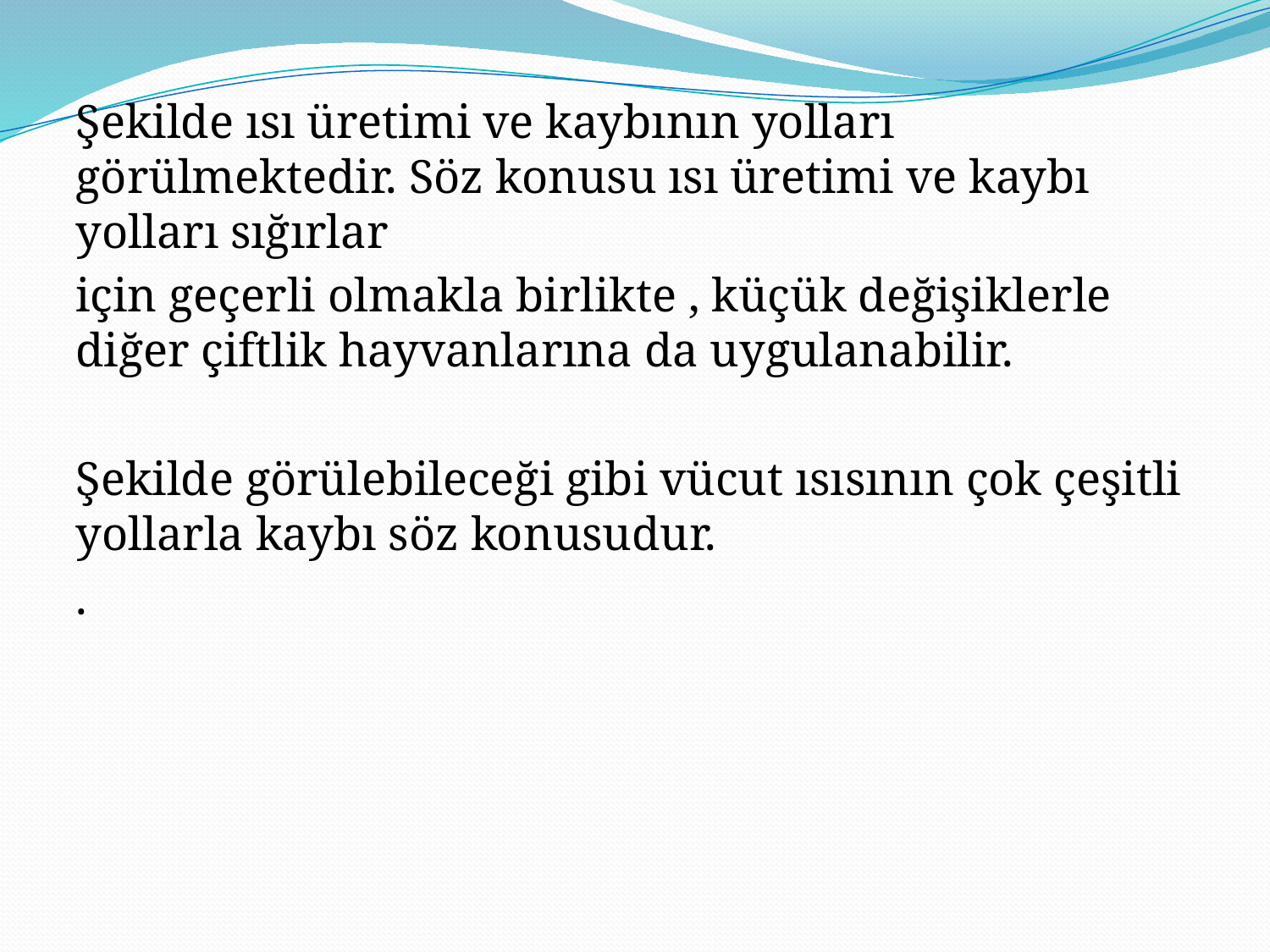

Şekilde ısı üretimi ve kaybının yolları görülmektedir. Söz konusu ısı üretimi ve kaybı yolları sığırlar
için geçerli olmakla birlikte , küçük değişiklerle diğer çiftlik hayvanlarına da uygulanabilir.

Şekilde görülebileceği gibi vücut ısısının çok çeşitli yollarla kaybı söz konusudur.
.